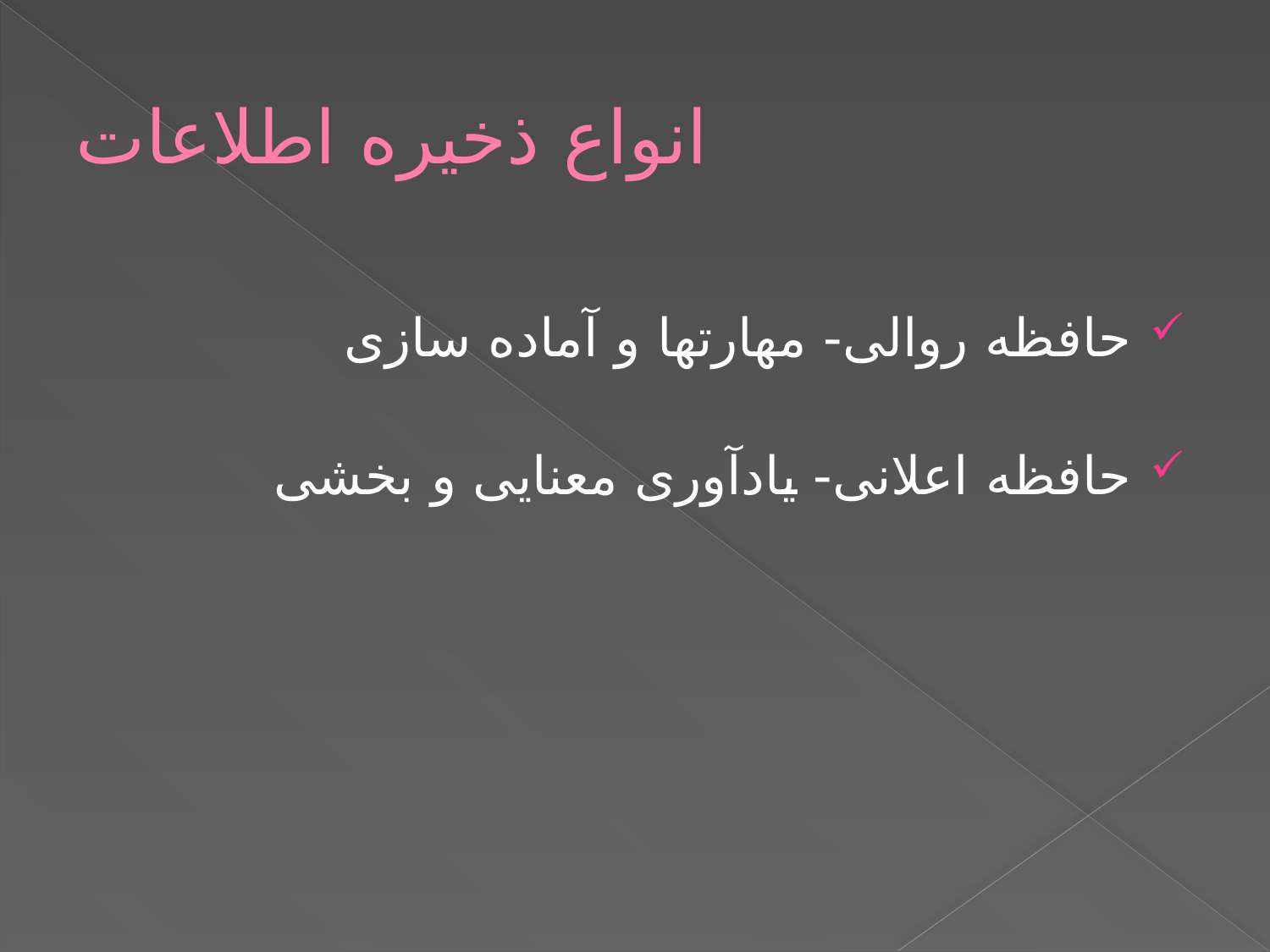

# انواع ذخیره اطلاعات
حافظه روالی- مهارتها و آماده سازی
حافظه اعلانی- یادآوری معنایی و بخشی